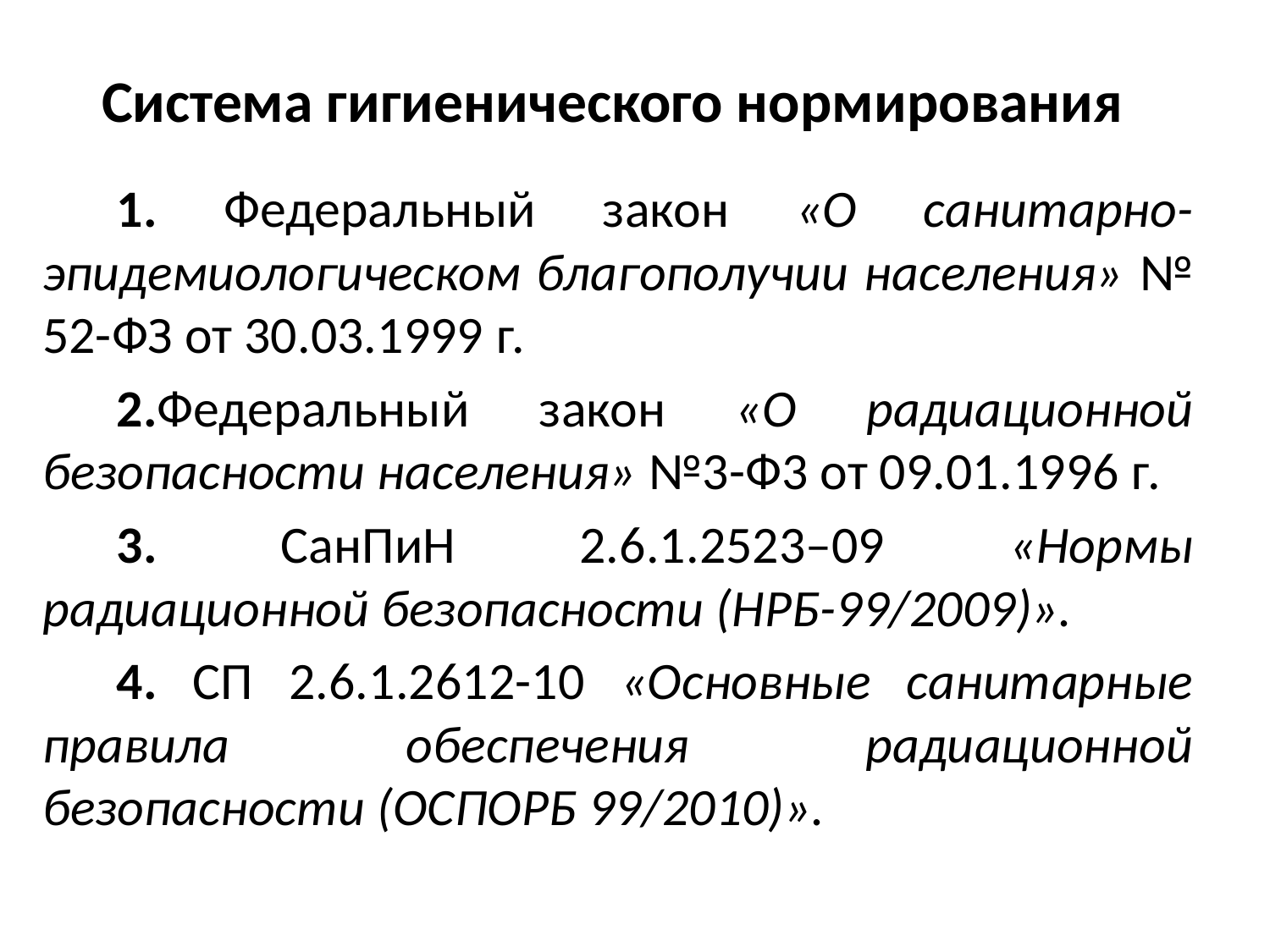

# Система гигиенического нормирования
1. Федеральный закон «О санитарно-эпидемиологическом благополучии населения» № 52-ФЗ от 30.03.1999 г.
2.Федеральный закон «О радиационной безопасности населения» №3-Ф3 от 09.01.1996 г.
3. СанПиН 2.6.1.2523–09 «Нормы радиационной безопасности (НРБ-99/2009)».
4. СП 2.6.1.2612-10 «Основные санитарные правила обеспечения радиационной безопасности (ОСПОРБ 99/2010)».